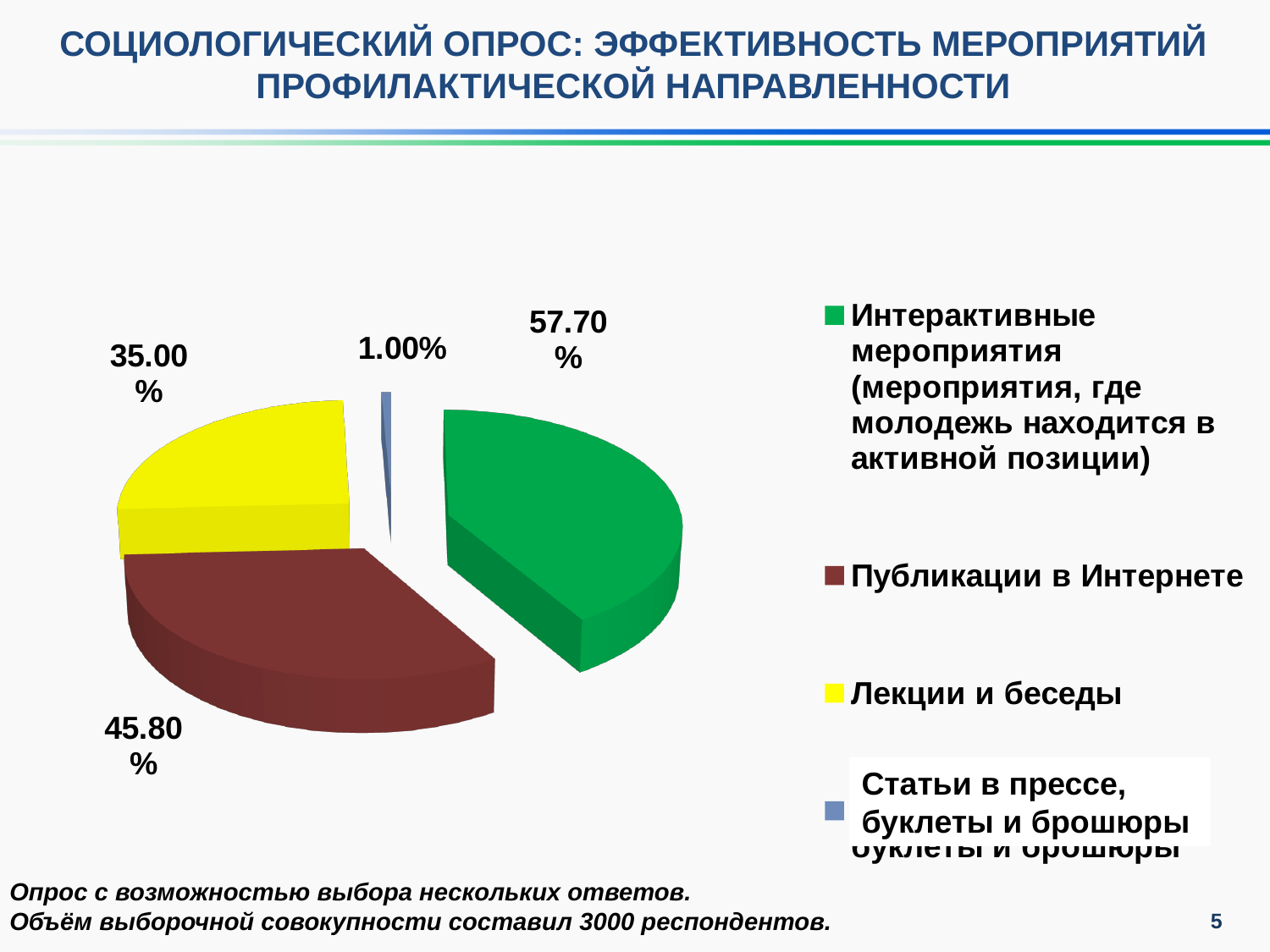

СОЦИОЛОГИЧЕСКИЙ ОПРОС: ЭФФЕКТИВНОСТЬ МЕРОПРИЯТИЙ ПРОФИЛАКТИЧЕСКОЙ НАПРАВЛЕННОСТИ

[unsupported chart]

[unsupported chart]

Статьи в прессе,
буклеты и брошюры
Опрос с возможностью выбора нескольких ответов.
Объём выборочной совокупности составил 3000 респондентов.
5